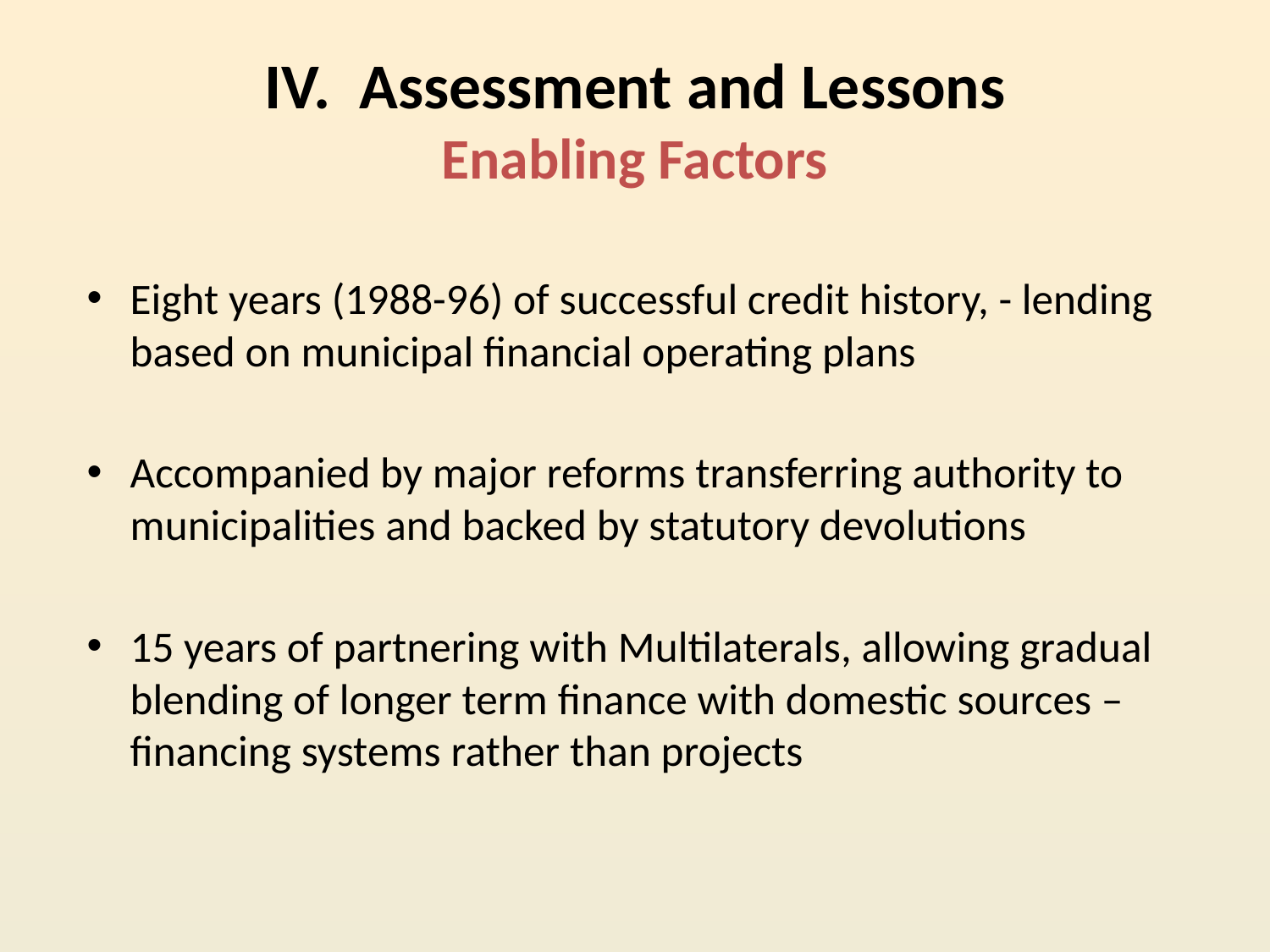

# IV.  Assessment and Lessons Enabling Factors
Eight years (1988-96) of successful credit history, - lending based on municipal financial operating plans

Accompanied by major reforms transferring authority to municipalities and backed by statutory devolutions

15 years of partnering with Multilaterals, allowing gradual blending of longer term finance with domestic sources – financing systems rather than projects